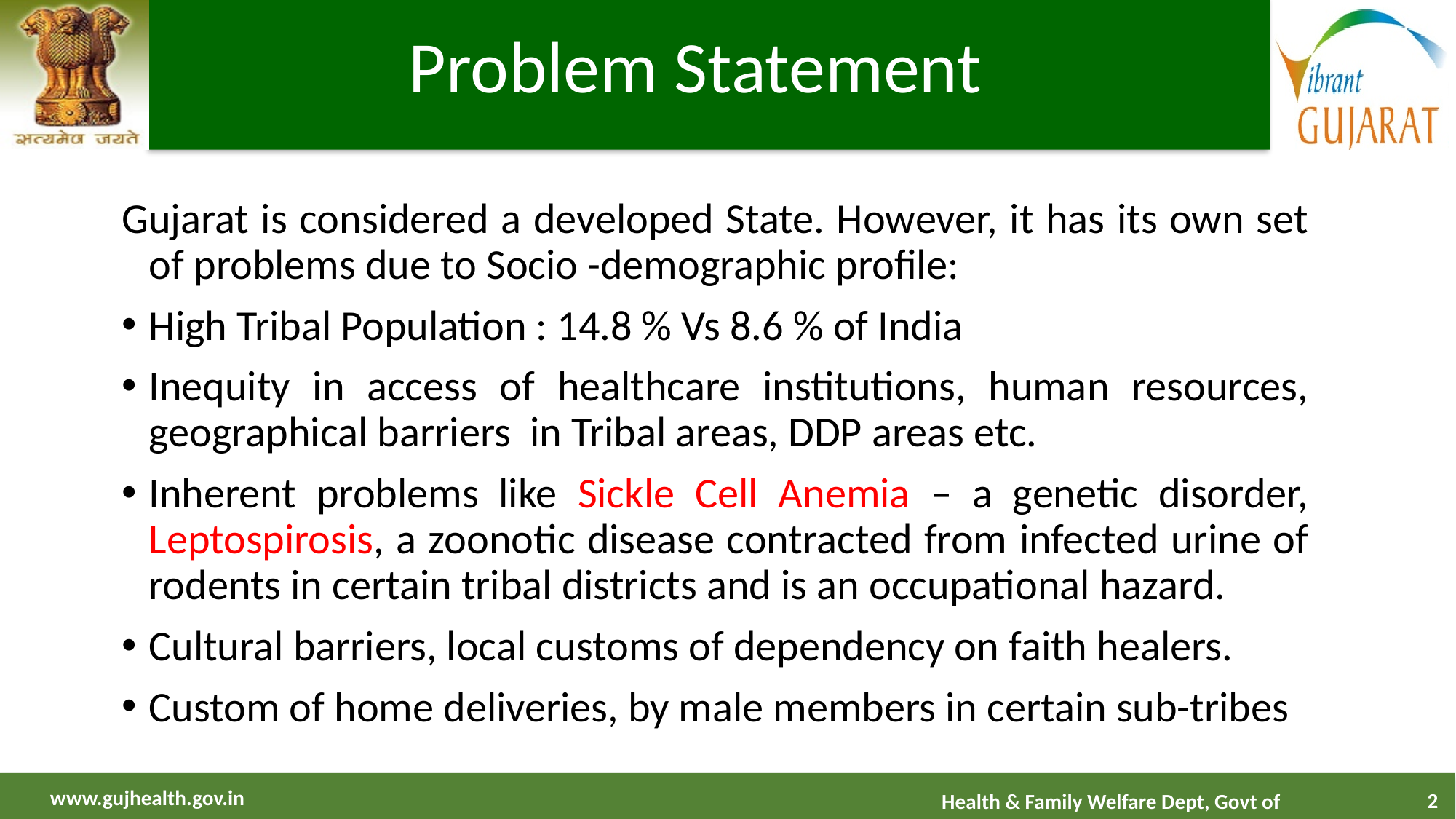

# Problem Statement
Gujarat is considered a developed State. However, it has its own set of problems due to Socio -demographic profile:
High Tribal Population : 14.8 % Vs 8.6 % of India
Inequity in access of healthcare institutions, human resources, geographical barriers  in Tribal areas, DDP areas etc.
Inherent problems like Sickle Cell Anemia – a genetic disorder, Leptospirosis, a zoonotic disease contracted from infected urine of rodents in certain tribal districts and is an occupational hazard.
Cultural barriers, local customs of dependency on faith healers.
Custom of home deliveries, by male members in certain sub-tribes